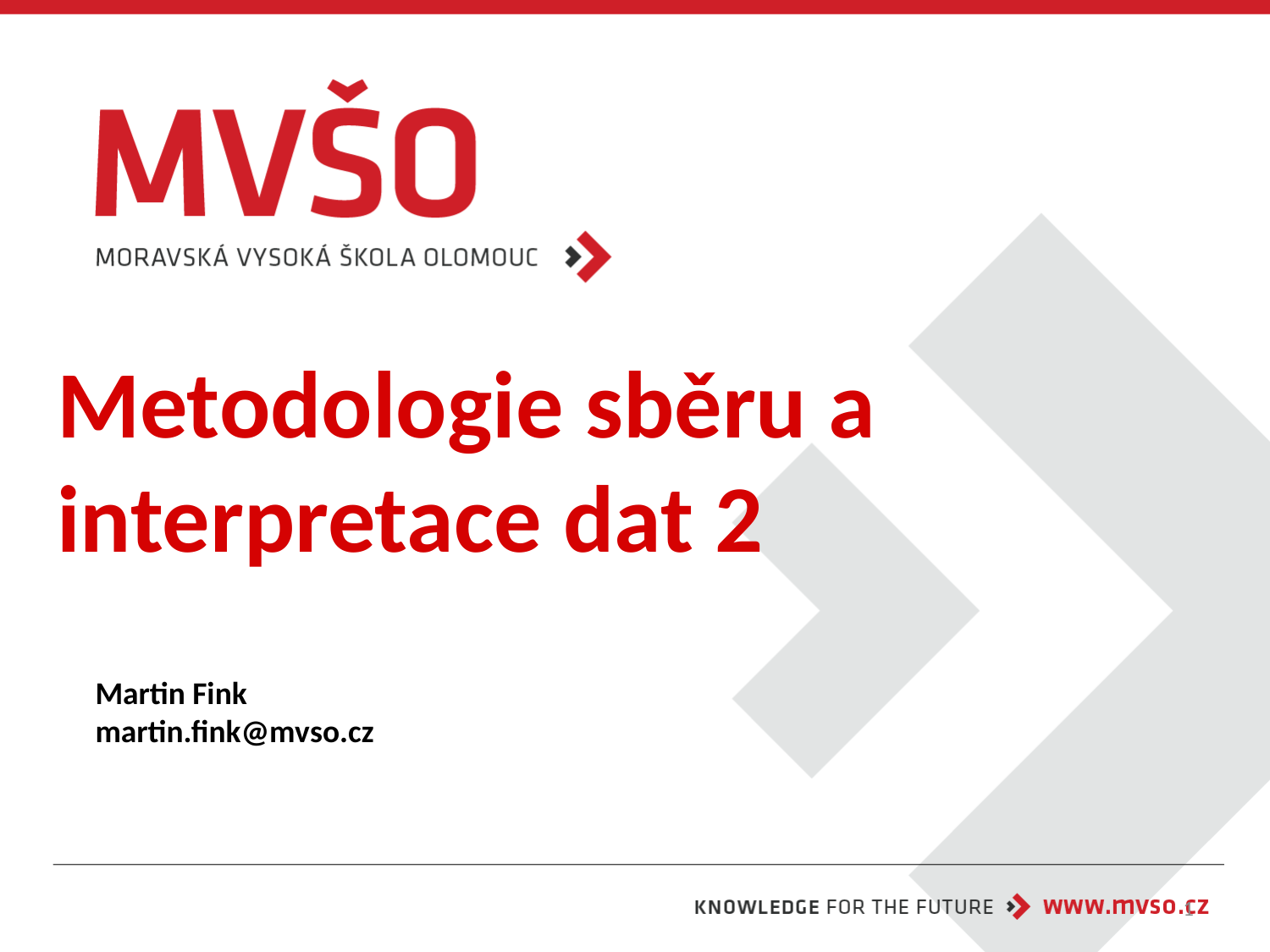

# Metodologie sběru a interpretace dat 2
Martin Fink
martin.fink@mvso.cz
1